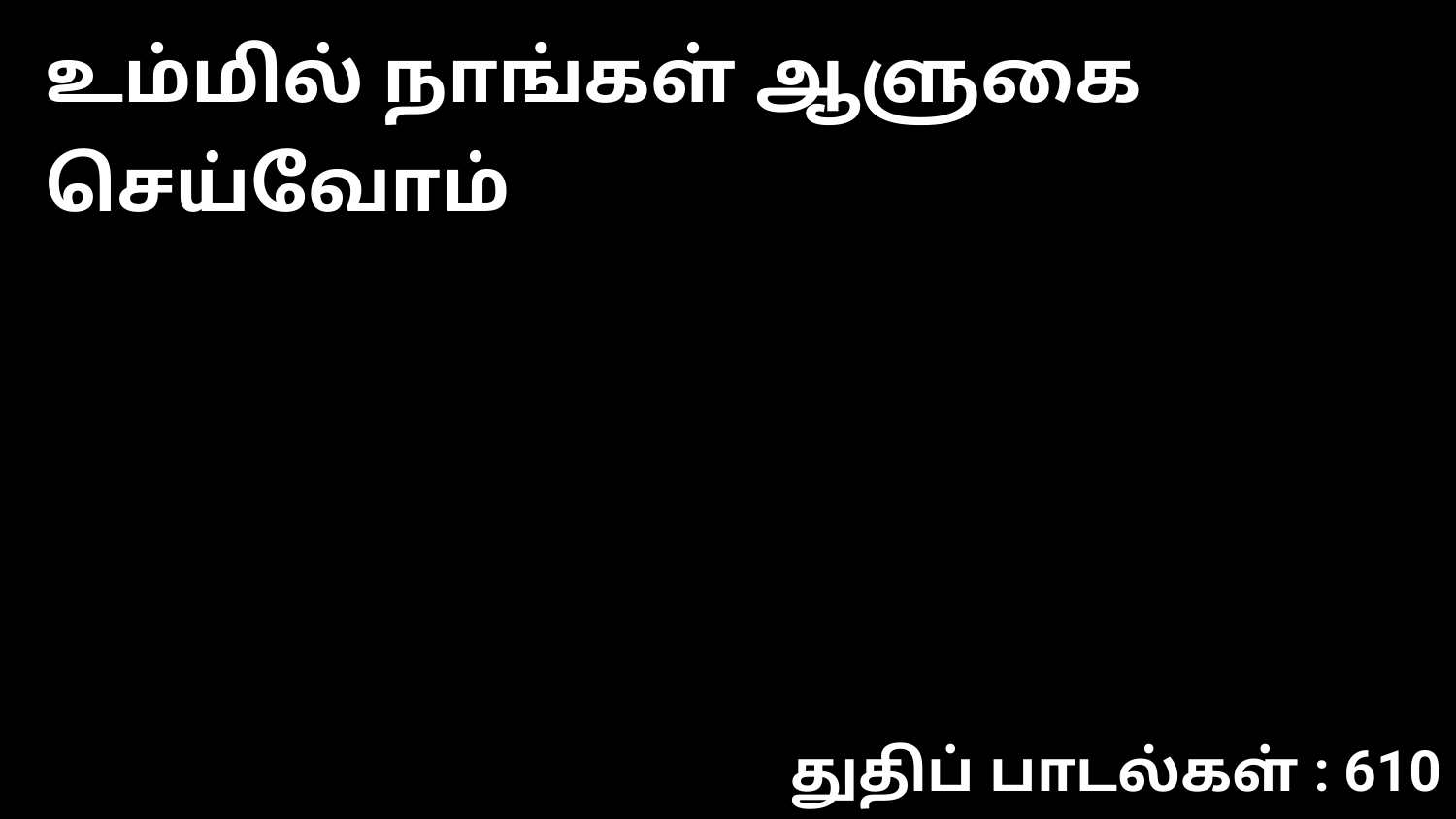

உம்மில் நாங்கள் ஆளுகை செய்வோம்
துதிப் பாடல்கள் : 610